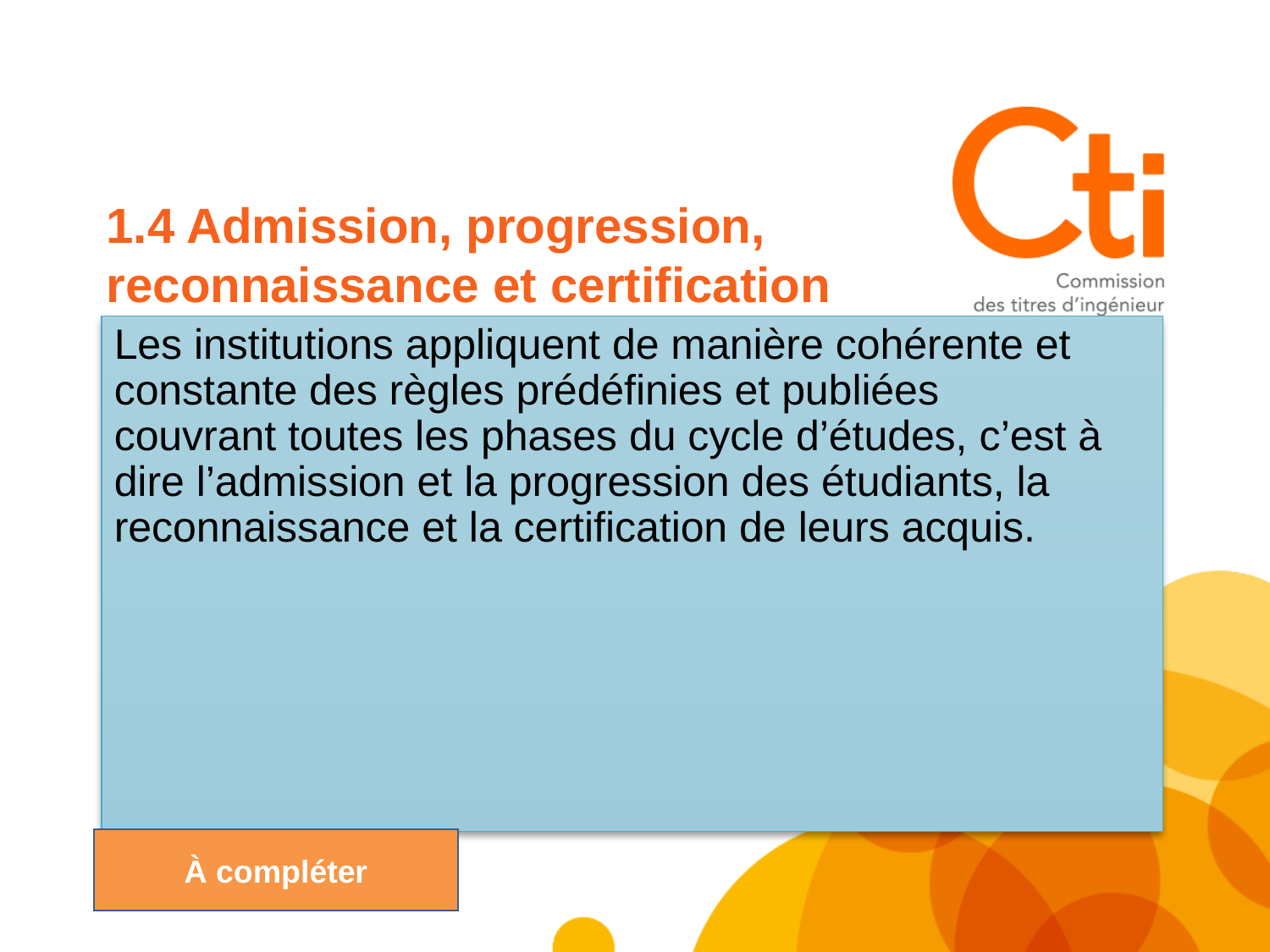

1.4 Admission, progression, reconnaissance et certification
# Les institutions appliquent de manière cohérente et constante des règles prédéfinies et publiées couvrant toutes les phases du cycle d’études, c’est à dire l’admission et la progression des étudiants, la reconnaissance et la certification de leurs acquis.
À compléter